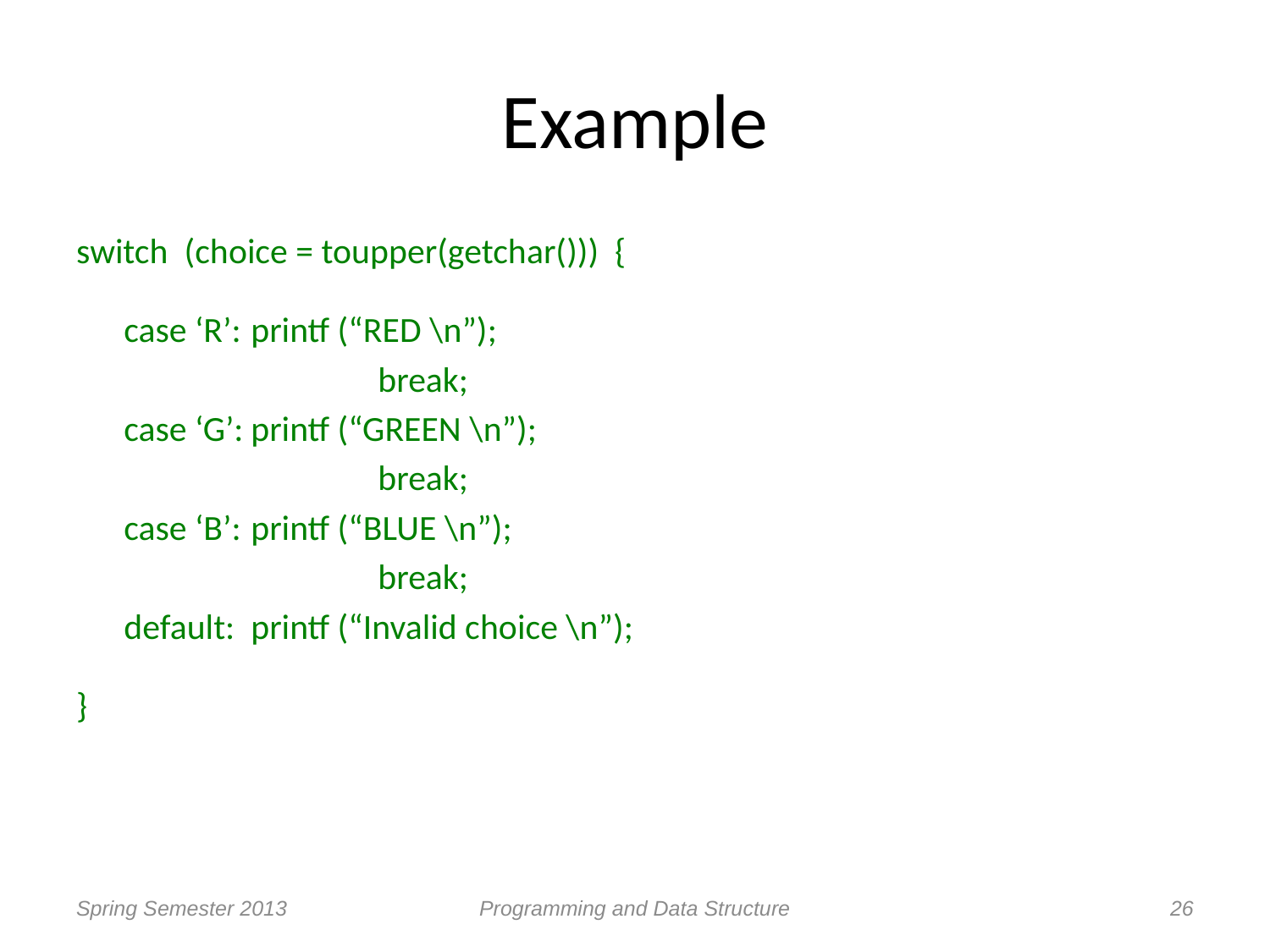

# Example
switch  (choice = toupper(getchar()))  {

	case ‘R’:	printf (“RED \n”);
			break;
	case ‘G’:	printf (“GREEN \n”);
			break;
	case ‘B’:	printf (“BLUE \n”);
			break;
	default:	printf (“Invalid choice \n”);

}
Spring Semester 2013
Programming and Data Structure
26